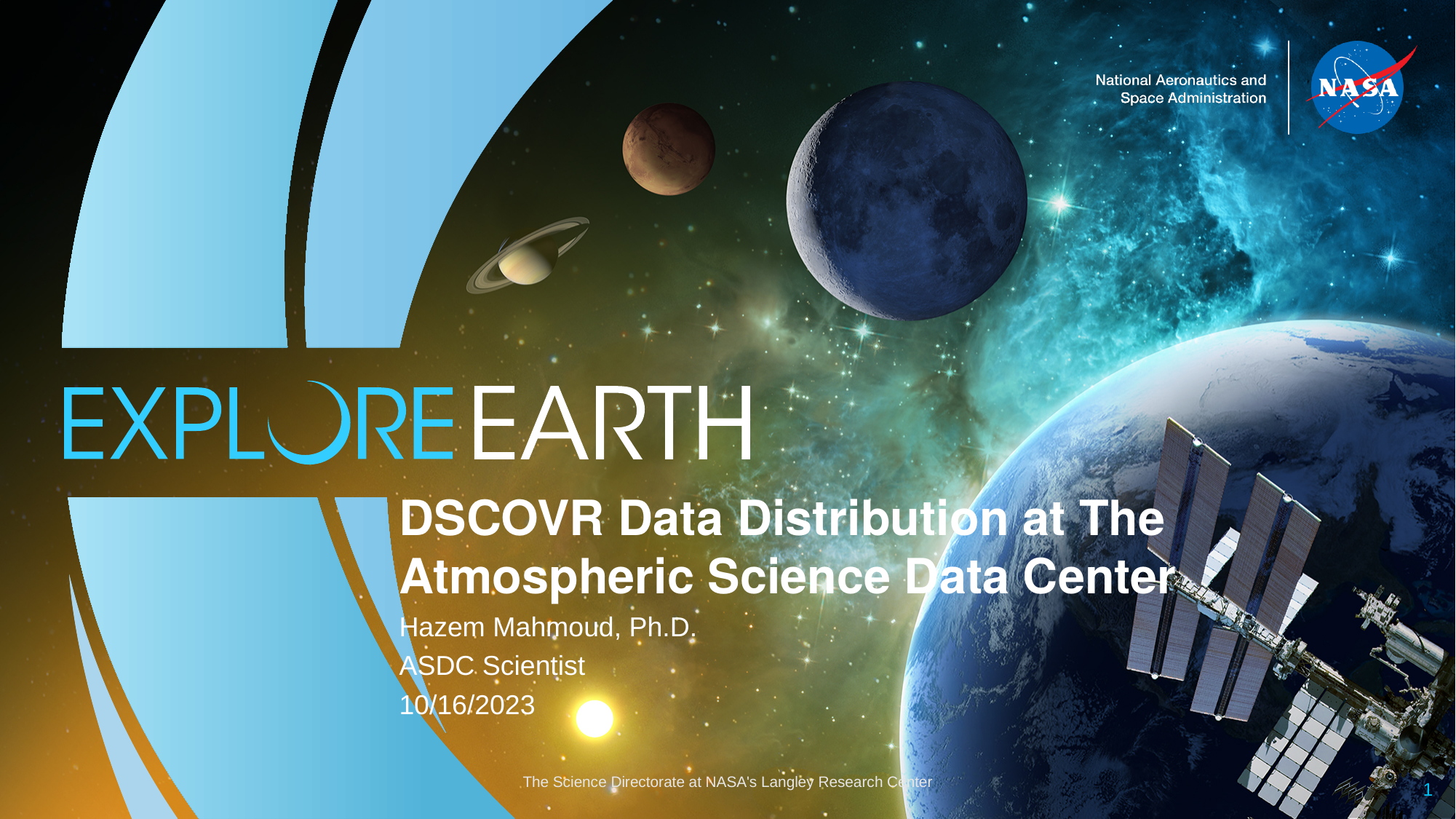

DSCOVR Data Distribution at The Atmospheric Science Data Center
Hazem Mahmoud, Ph.D.
ASDC Scientist
10/16/2023

The Science Directorate at NASA's Langley Research Center
1